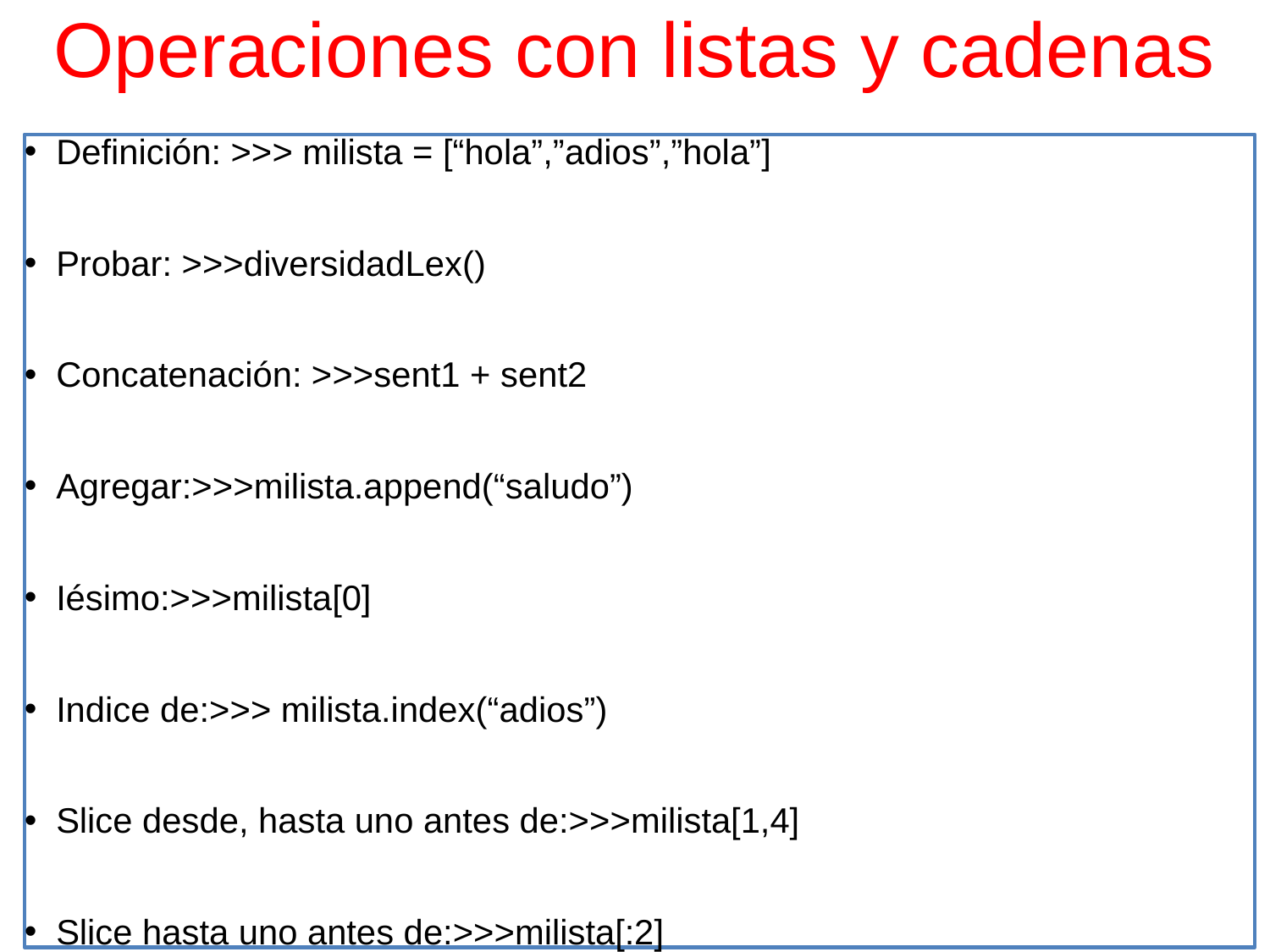

# Operaciones con listas y cadenas
Definición: >>> milista = [“hola”,”adios”,”hola”]

Probar: >>>diversidadLex()

Concatenación: >>>sent1 + sent2

Agregar:>>>milista.append(“saludo”)

Iésimo:>>>milista[0]

Indice de:>>> milista.index(“adios”)

Slice desde, hasta uno antes de:>>>milista[1,4]

Slice hasta uno antes de:>>>milista[:2]